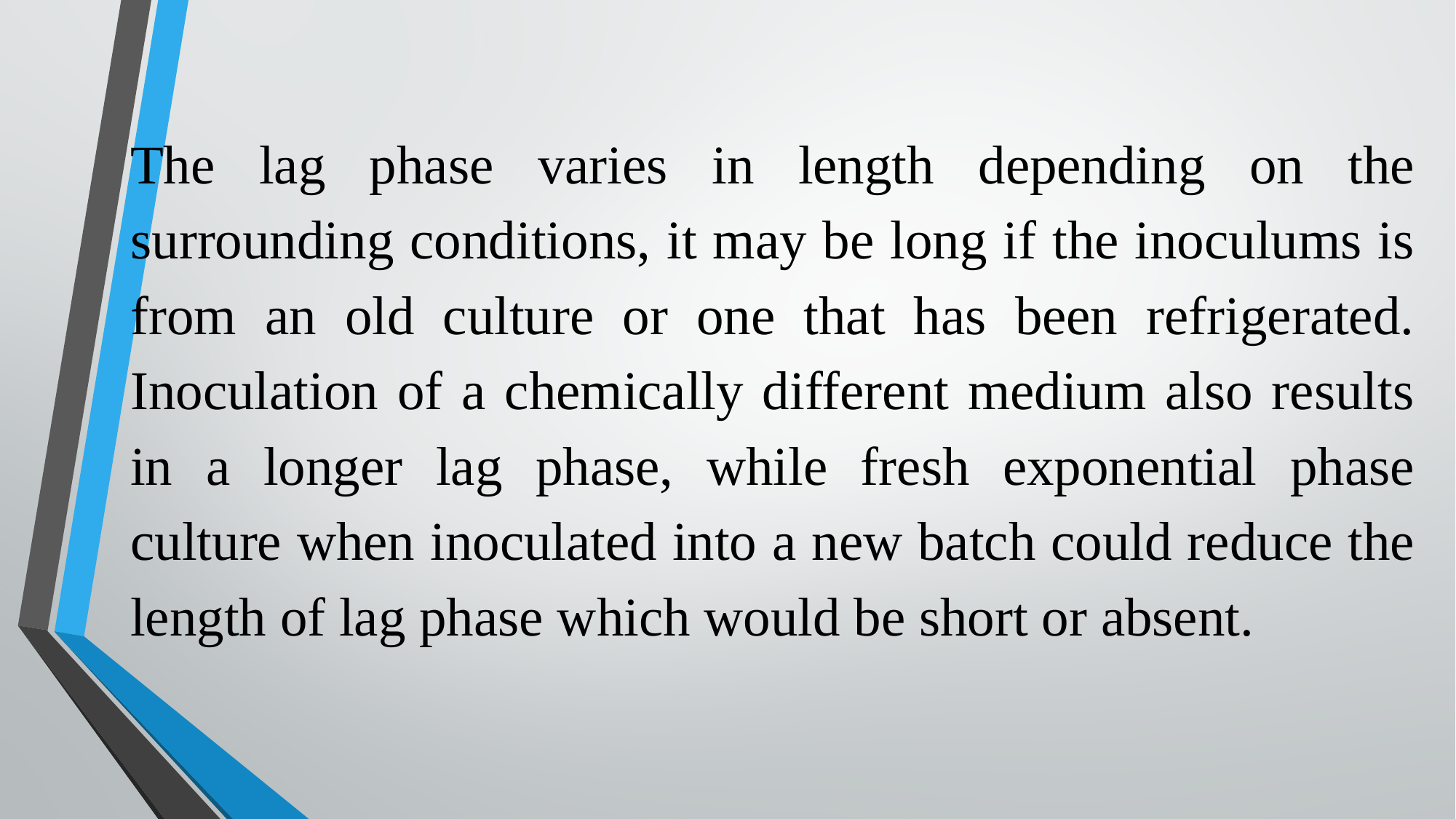

The lag phase varies in length depending on the surrounding conditions, it may be long if the inoculums is from an old culture or one that has been refrigerated. Inoculation of a chemically different medium also results in a longer lag phase, while fresh exponential phase culture when inoculated into a new batch could reduce the length of lag phase which would be short or absent.